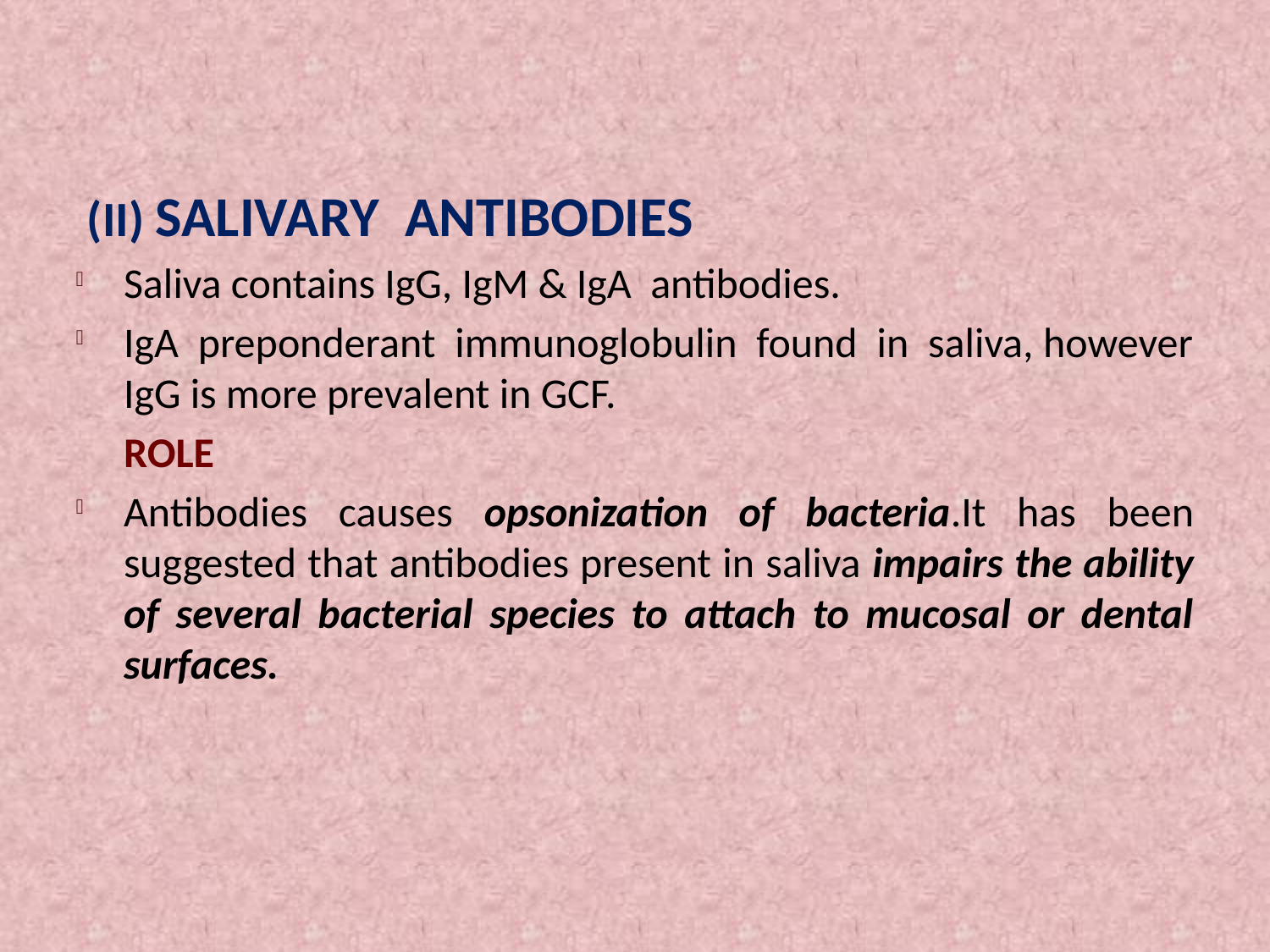

#

 (II) SALIVARY  ANTIBODIES
Saliva contains IgG, IgM & IgA  antibodies.
IgA  preponderant  immunoglobulin  found  in  saliva, however IgG is more prevalent in GCF.
     ROLE
Antibodies causes opsonization of bacteria.It has been suggested that antibodies present in saliva impairs the ability of several bacterial species to attach to mucosal or dental surfaces.